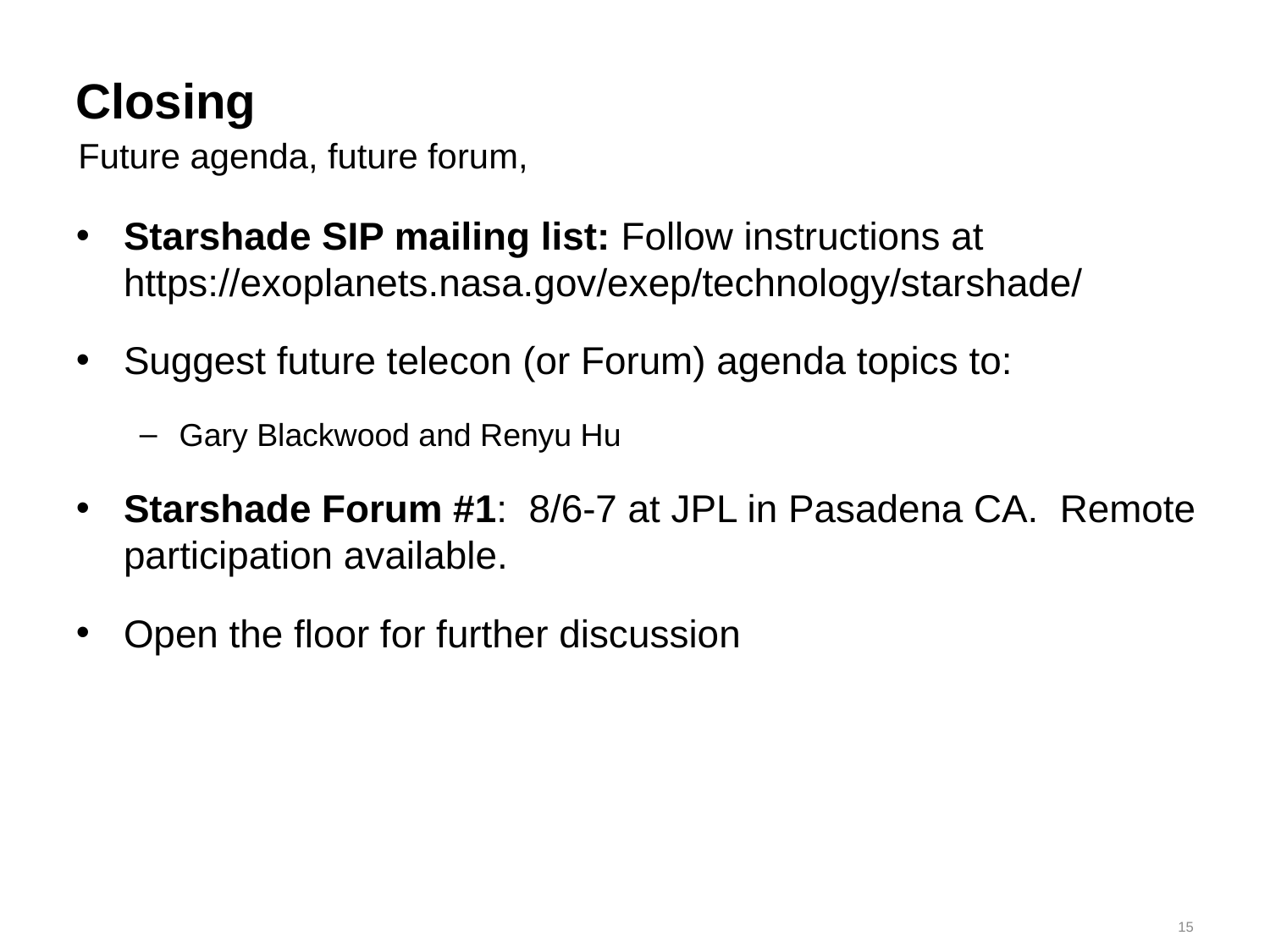

# Closing
Future agenda, future forum,
Starshade SIP mailing list: Follow instructions at https://exoplanets.nasa.gov/exep/technology/starshade/
Suggest future telecon (or Forum) agenda topics to:
Gary Blackwood and Renyu Hu
Starshade Forum #1:  8/6-7 at JPL in Pasadena CA.  Remote participation available.
Open the floor for further discussion
15